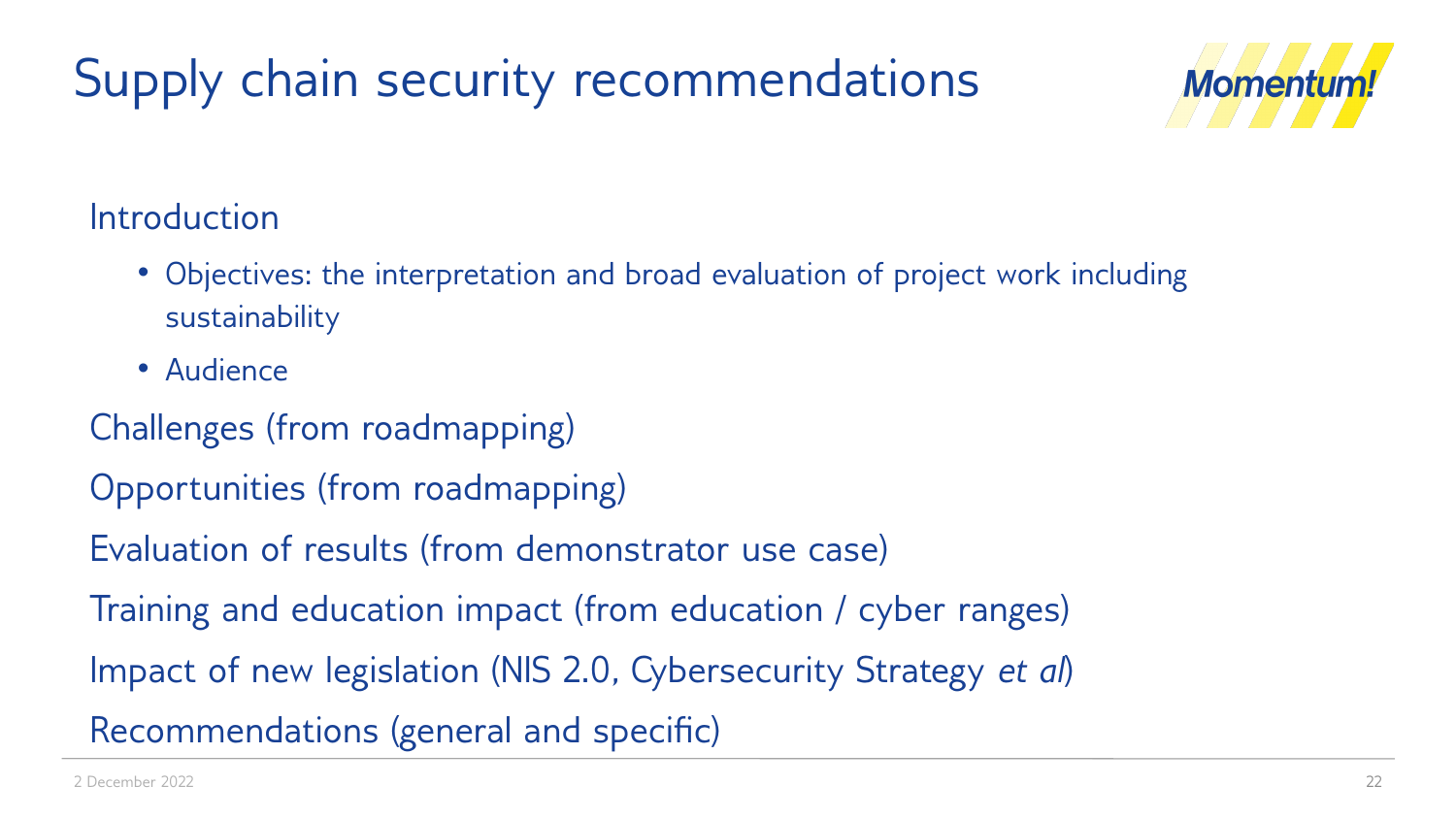

# Supply chain security recommendations
Introduction
Objectives: the interpretation and broad evaluation of project work including sustainability
Audience
Challenges (from roadmapping)
Opportunities (from roadmapping)
Evaluation of results (from demonstrator use case)
Training and education impact (from education / cyber ranges)
Impact of new legislation (NIS 2.0, Cybersecurity Strategy et al)
Recommendations (general and specific)

2 December 2022
22